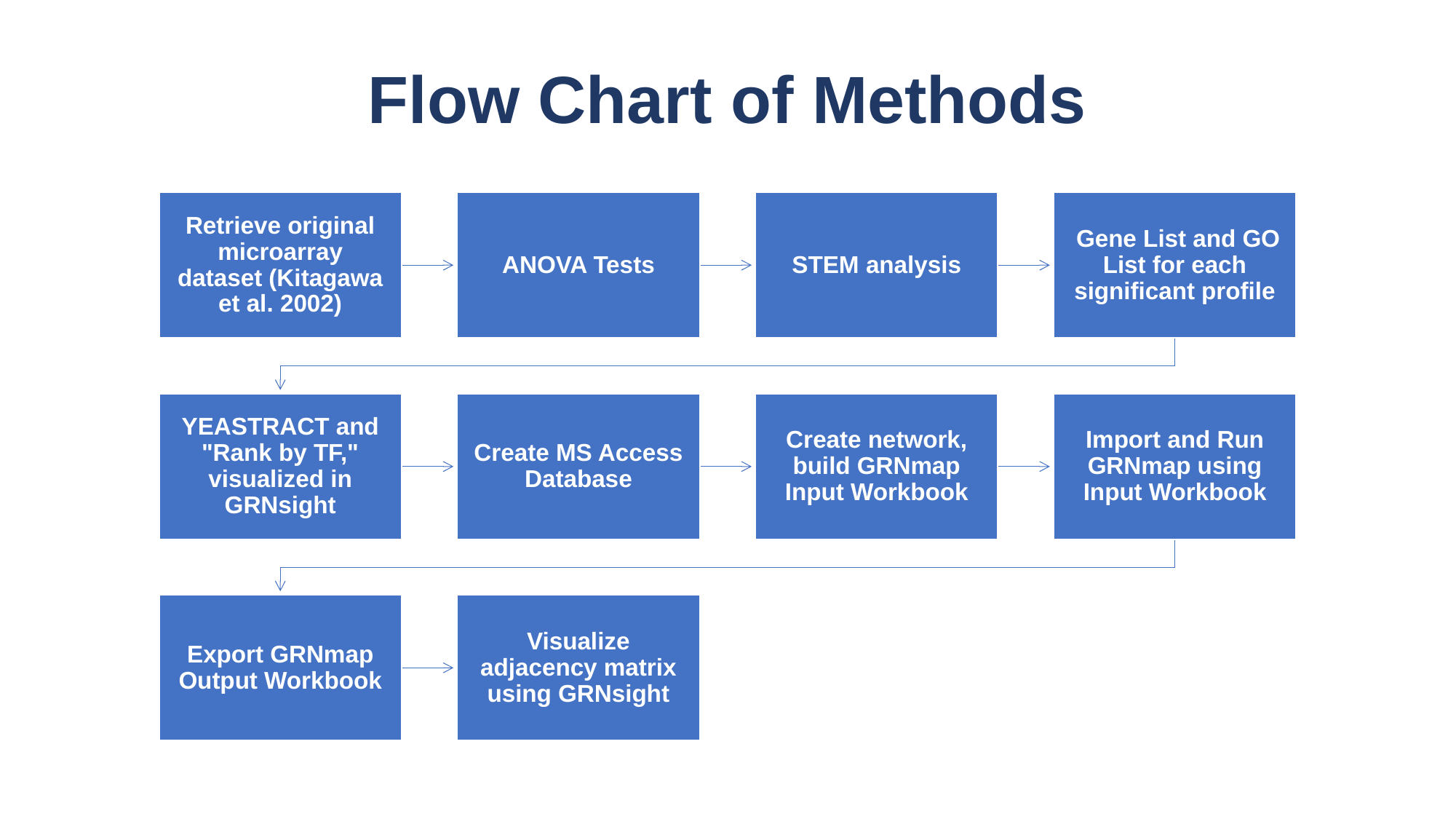

# Flow Chart of Methods

Retrieve original microarray dataset (Kitagawa et al. 2002)

ANOVA Tests

STEM analysis

 Gene List and GO List for each significant profile

YEASTRACT and "Rank by TF," visualized in GRNsight

Create MS Access Database

Create network, build GRNmap Input Workbook

Import and Run GRNmap using Input Workbook

Export GRNmap Output Workbook
Visualize adjacency matrix using GRNsight